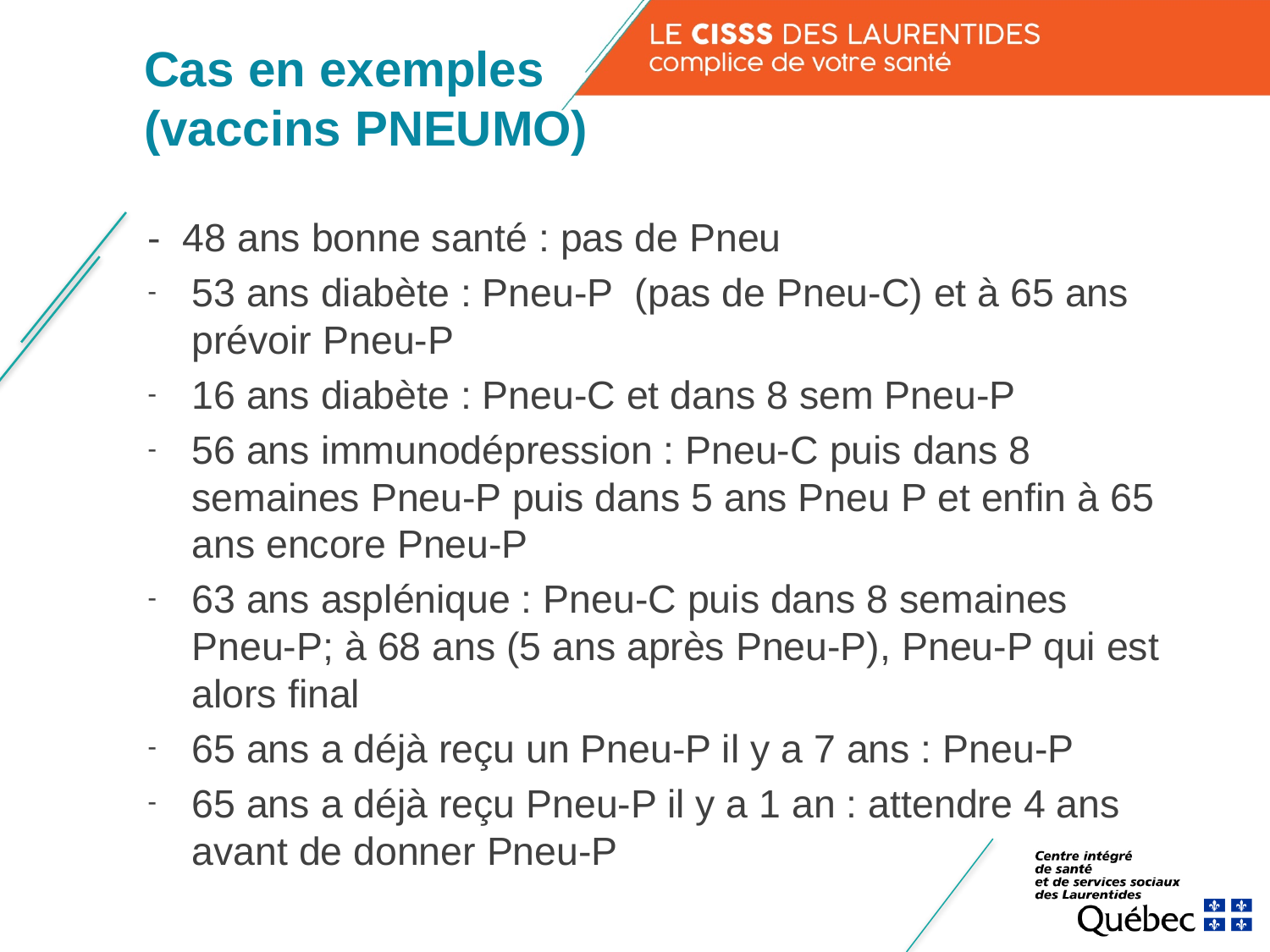

# Cas en exemples (vaccins PNEUMO)
-  48 ans bonne santé : pas de Pneu
53 ans diabète : Pneu-P  (pas de Pneu-C) et à 65 ans prévoir Pneu-P
16 ans diabète : Pneu-C et dans 8 sem Pneu-P
56 ans immunodépression : Pneu-C puis dans 8 semaines Pneu-P puis dans 5 ans Pneu P et enfin à 65 ans encore Pneu-P
63 ans asplénique : Pneu-C puis dans 8 semaines Pneu-P; à 68 ans (5 ans après Pneu-P), Pneu-P qui est alors final
65 ans a déjà reçu un Pneu-P il y a 7 ans : Pneu-P
65 ans a déjà reçu Pneu-P il y a 1 an : attendre 4 ans avant de donner Pneu-P